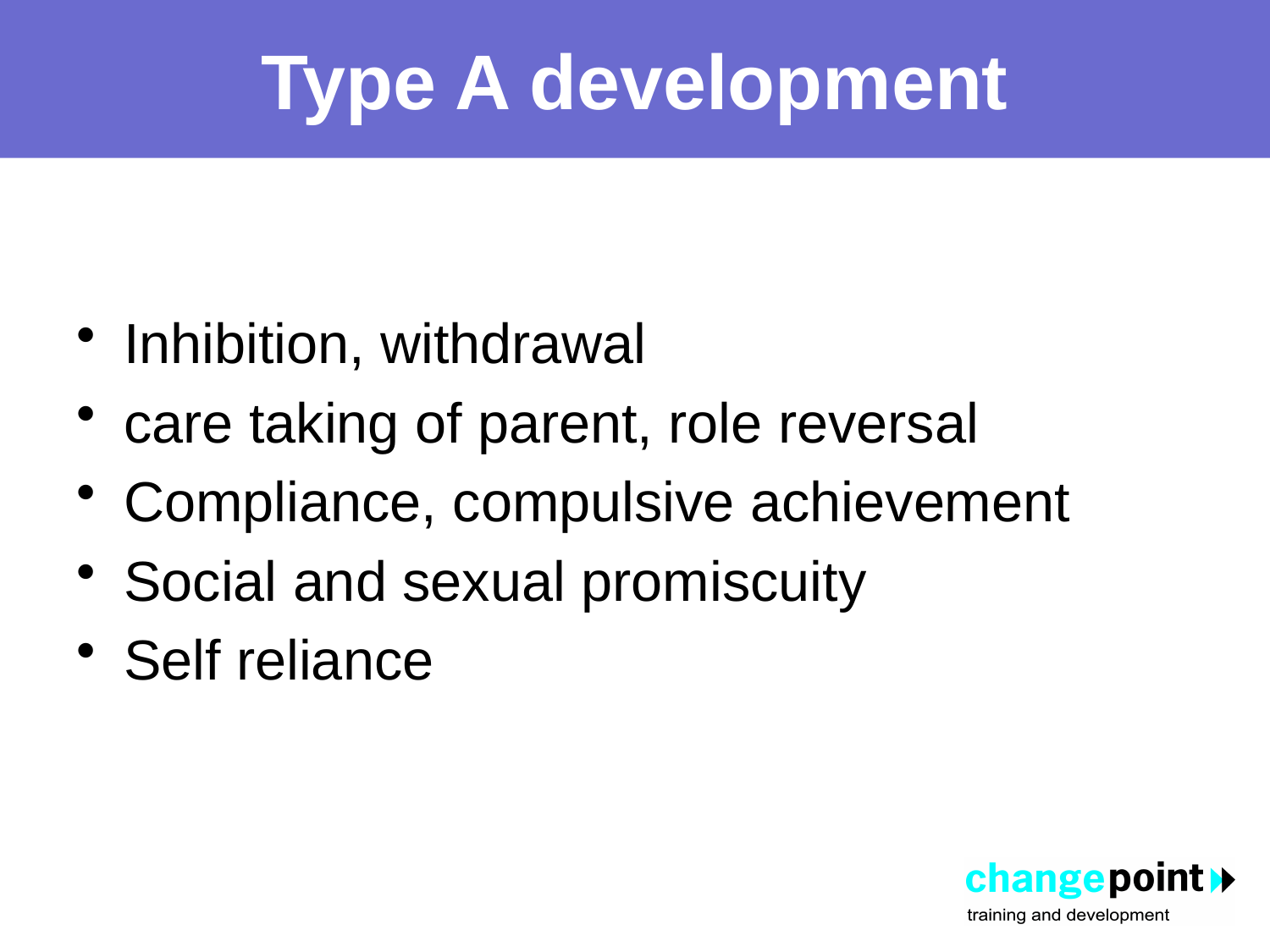

# Type A development

Inhibition, withdrawal
care taking of parent, role reversal
Compliance, compulsive achievement
Social and sexual promiscuity
Self reliance